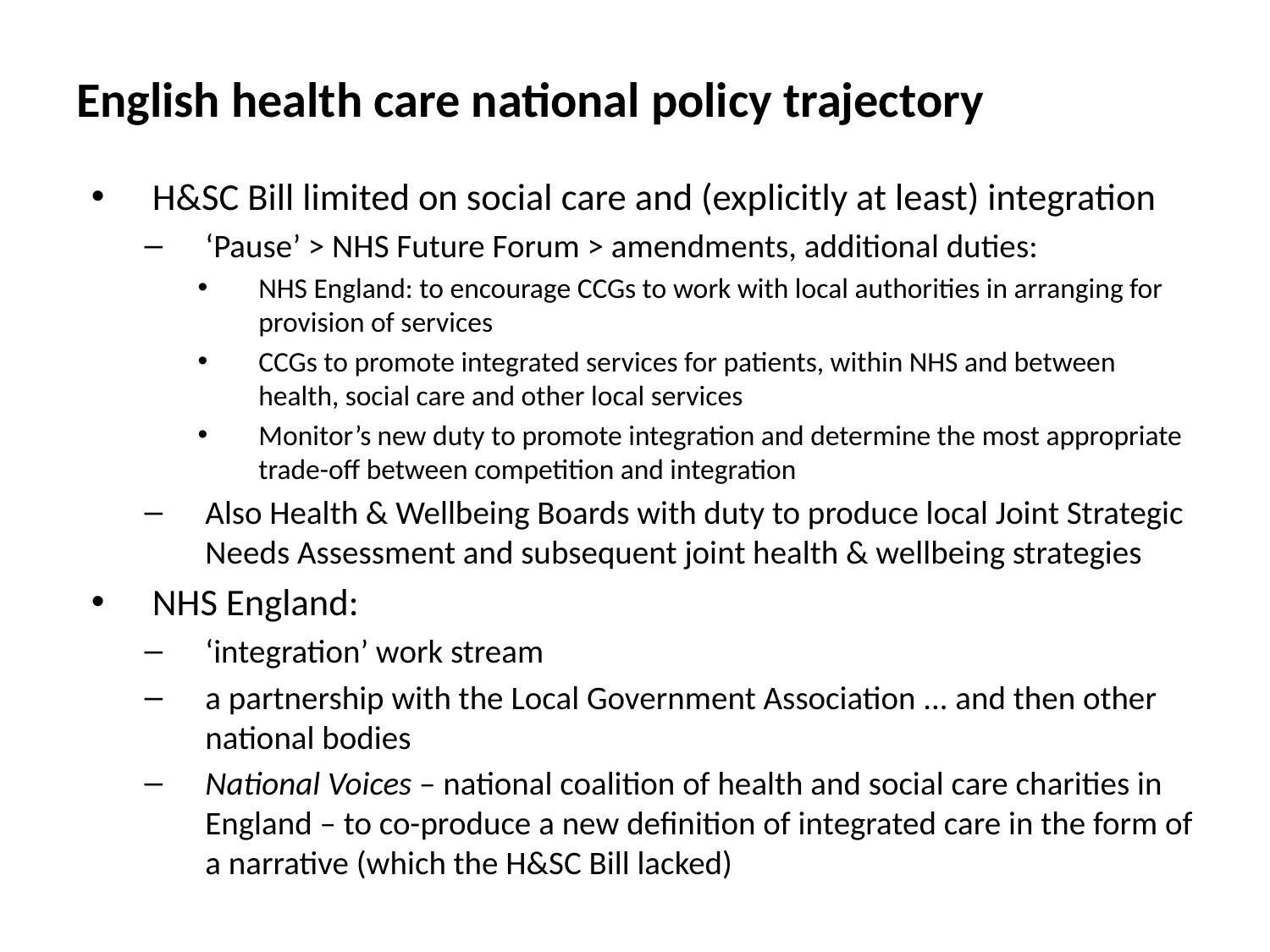

# English health care national policy trajectory
H&SC Bill limited on social care and (explicitly at least) integration
‘Pause’ > NHS Future Forum > amendments, additional duties:
NHS England: to encourage CCGs to work with local authorities in arranging for provision of services
CCGs to promote integrated services for patients, within NHS and between health, social care and other local services
Monitor’s new duty to promote integration and determine the most appropriate trade-off between competition and integration
Also Health & Wellbeing Boards with duty to produce local Joint Strategic Needs Assessment and subsequent joint health & wellbeing strategies
NHS England:
‘integration’ work stream
a partnership with the Local Government Association ... and then other national bodies
National Voices – national coalition of health and social care charities in England – to co-produce a new definition of integrated care in the form of a narrative (which the H&SC Bill lacked)